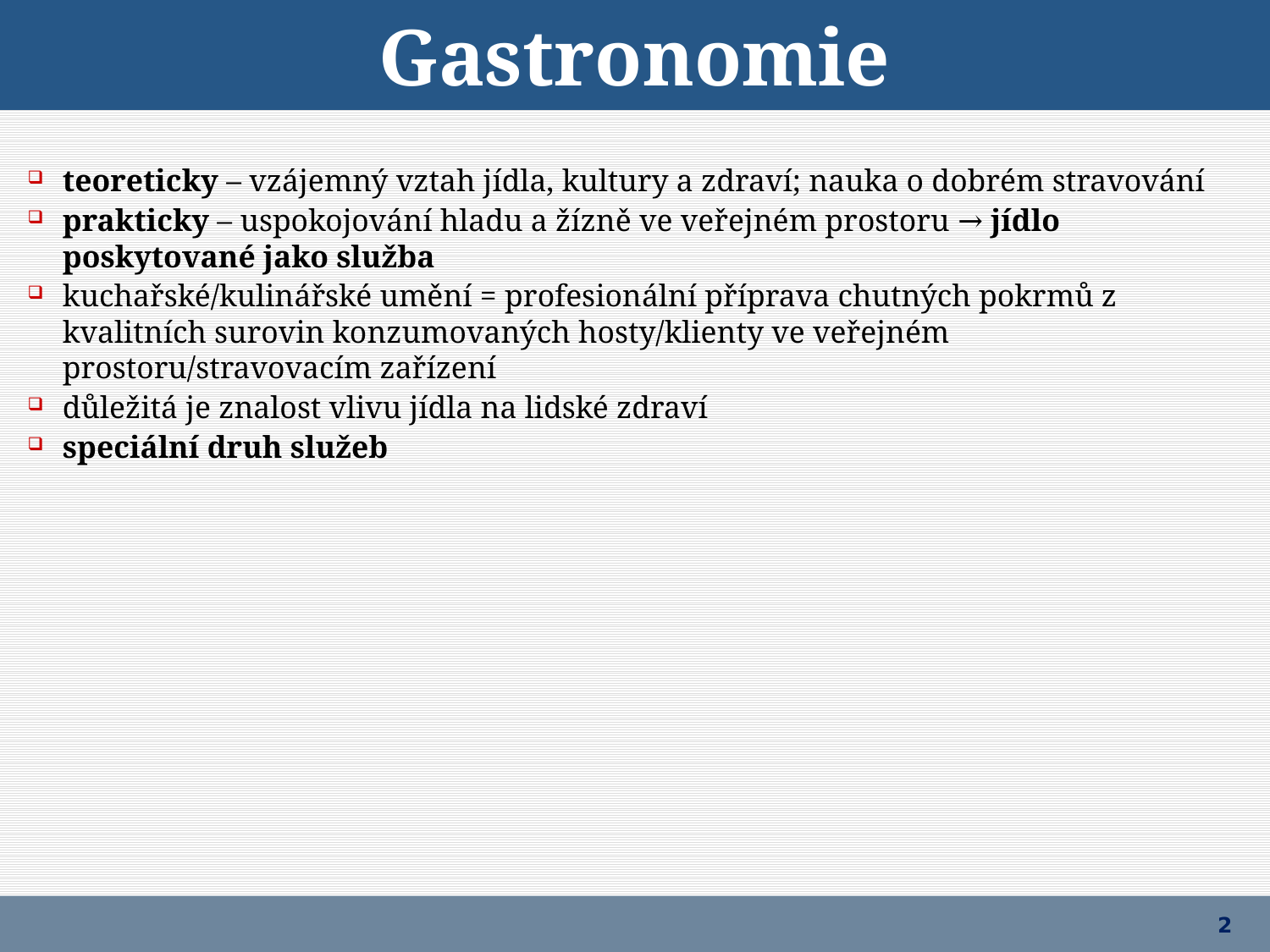

Gastronomie

teoreticky – vzájemný vztah jídla, kultury a zdraví; nauka o dobrém stravování
prakticky – uspokojování hladu a žízně ve veřejném prostoru → jídlo poskytované jako služba
kuchařské/kulinářské umění = profesionální příprava chutných pokrmů z kvalitních surovin konzumovaných hosty/klienty ve veřejném prostoru/stravovacím zařízení
důležitá je znalost vlivu jídla na lidské zdraví
speciální druh služeb

2